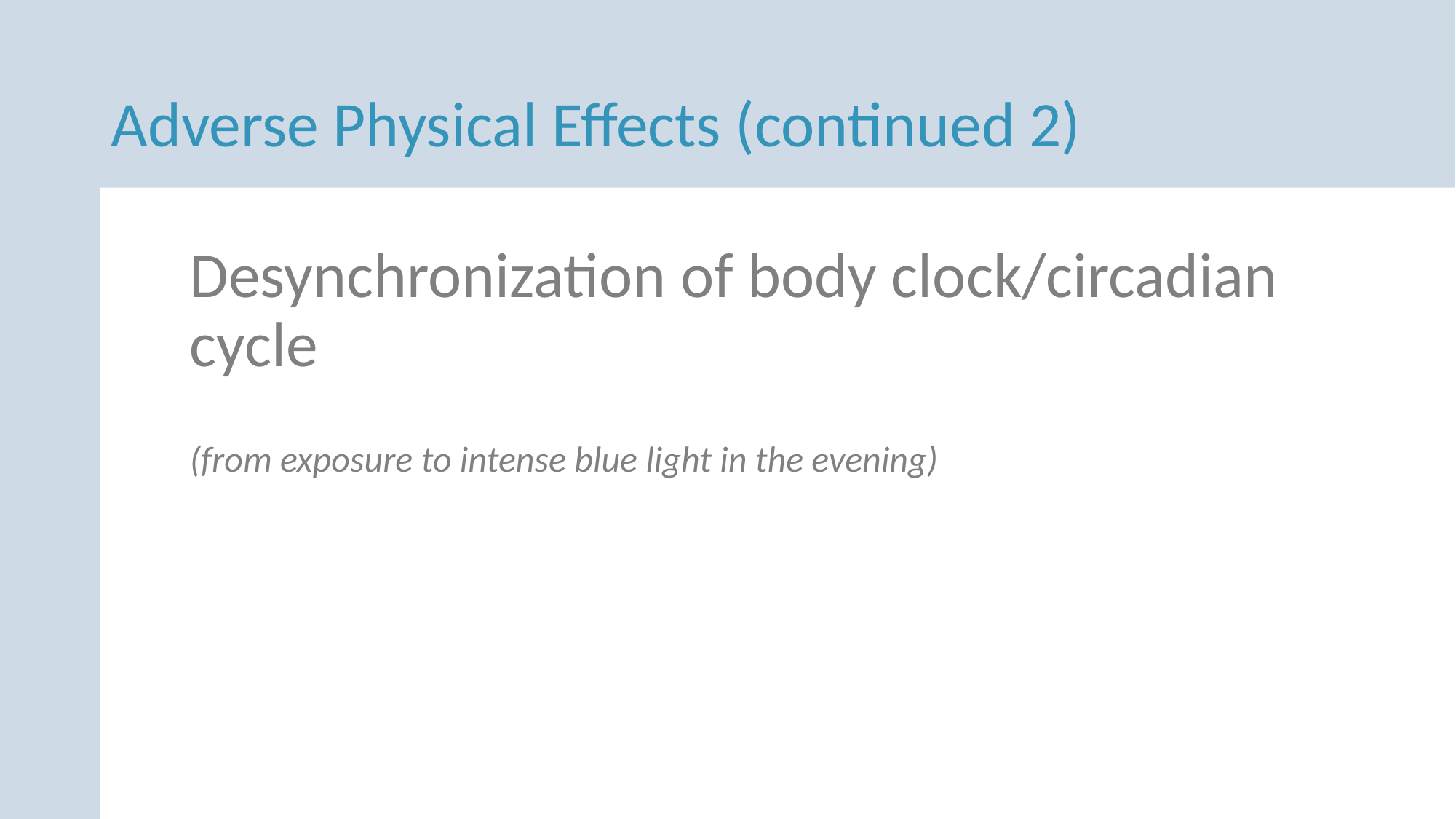

Adverse Physical Effects (continued 2)

Desynchronization of body clock/circadian cycle

(from exposure to intense blue light in the evening)